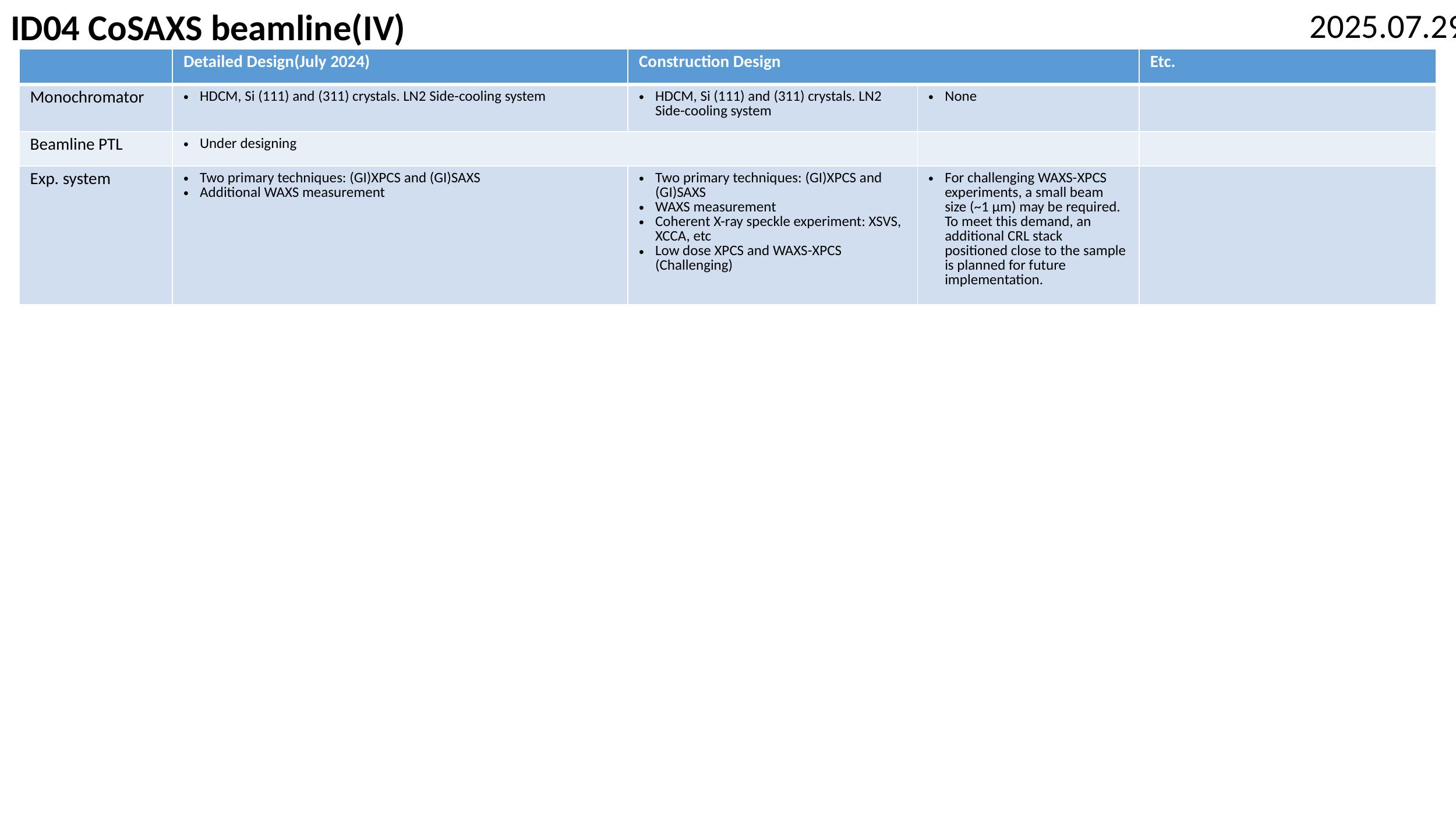

ID04 CoSAXS beamline(IV)
2025.07.29
|  | Detailed Design(July 2024) | Construction Design |  | Etc. |
| --- | --- | --- | --- | --- |
| Monochromator | HDCM, Si (111) and (311) crystals. LN2 Side-cooling system | HDCM, Si (111) and (311) crystals. LN2 Side-cooling system | None |  |
| Beamline PTL | Under designing |  |  |  |
| Exp. system | Two primary techniques: (GI)XPCS and (GI)SAXS Additional WAXS measurement | Two primary techniques: (GI)XPCS and (GI)SAXS WAXS measurement Coherent X-ray speckle experiment: XSVS, XCCA, etc Low dose XPCS and WAXS-XPCS (Challenging) | For challenging WAXS-XPCS experiments, a small beam size (~1 µm) may be required. To meet this demand, an additional CRL stack positioned close to the sample is planned for future implementation. |  |